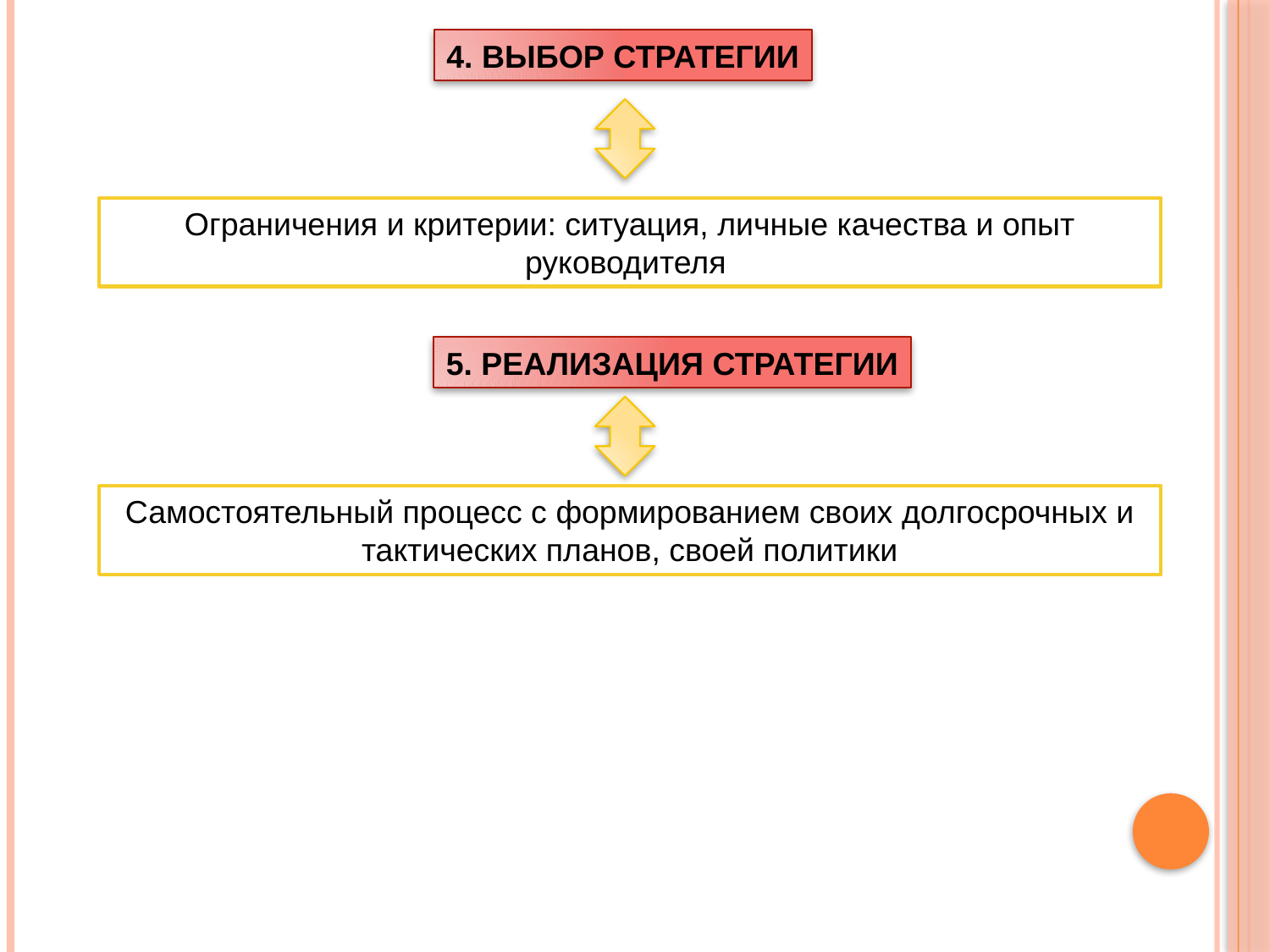

4. ВЫБОР СТРАТЕГИИ

Ограничения и критерии: ситуация, личные качества и опыт руководителя
5. РЕАЛИЗАЦИЯ СТРАТЕГИИ

Самостоятельный процесс с формированием своих долгосрочных и тактических планов, своей политики